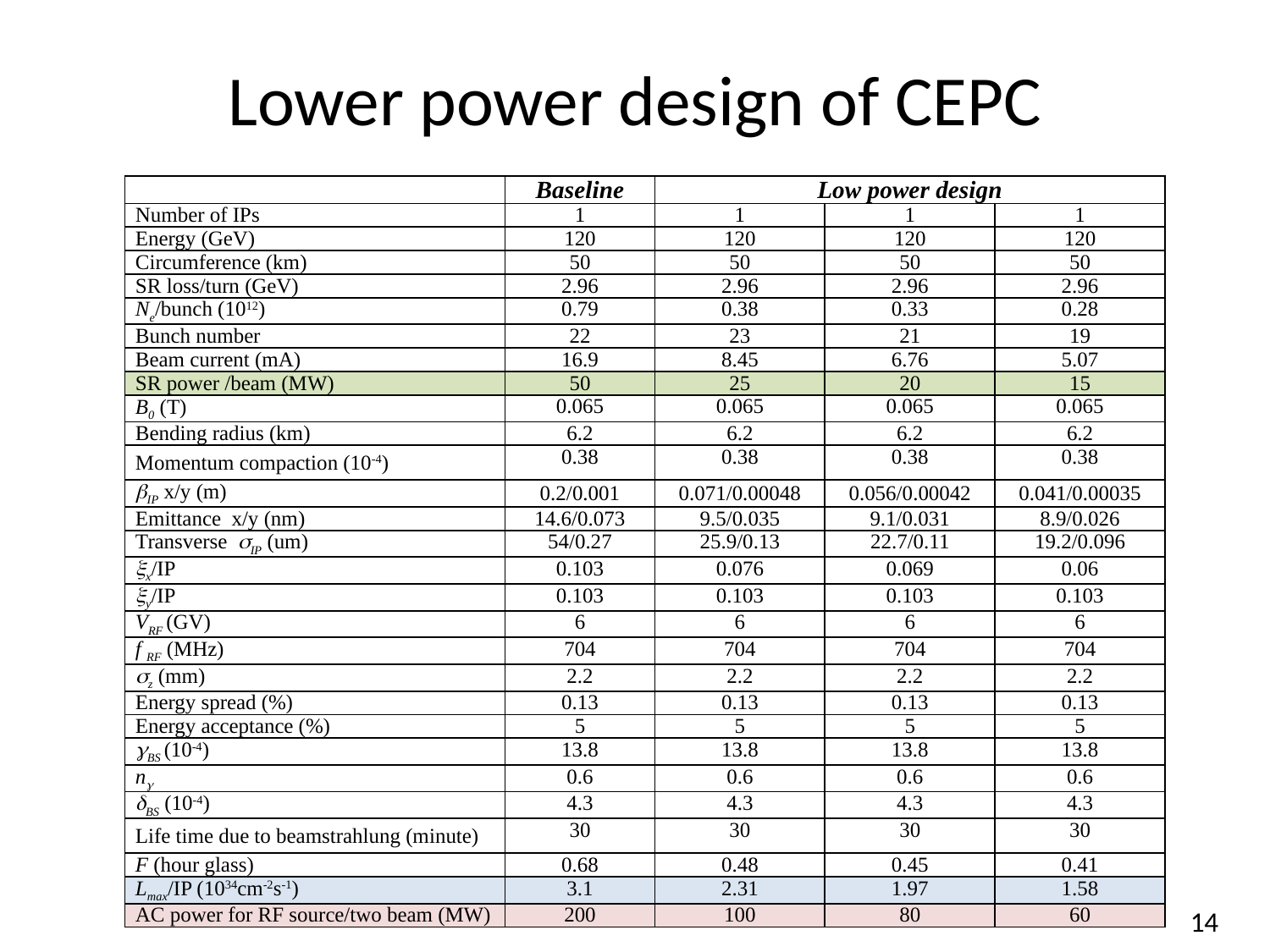

# Lower power design of CEPC
|  | Baseline | Low power design |  |  |
| --- | --- | --- | --- | --- |
| Number of IPs | 1 | 1 | 1 | 1 |
| Energy (GeV) | 120 | 120 | 120 | 120 |
| Circumference (km) | 50 | 50 | 50 | 50 |
| SR loss/turn (GeV) | 2.96 | 2.96 | 2.96 | 2.96 |
| Ne/bunch (1012) | 0.79 | 0.38 | 0.33 | 0.28 |
| Bunch number | 22 | 23 | 21 | 19 |
| Beam current (mA) | 16.9 | 8.45 | 6.76 | 5.07 |
| SR power /beam (MW) | 50 | 25 | 20 | 15 |
| B0 (T) | 0.065 | 0.065 | 0.065 | 0.065 |
| Bending radius (km) | 6.2 | 6.2 | 6.2 | 6.2 |
| Momentum compaction (10-4) | 0.38 | 0.38 | 0.38 | 0.38 |
| βIP x/y (m) | 0.2/0.001 | 0.071/0.00048 | 0.056/0.00042 | 0.041/0.00035 |
| Emittance x/y (nm) | 14.6/0.073 | 9.5/0.035 | 9.1/0.031 | 8.9/0.026 |
| Transverse σIP (um) | 54/0.27 | 25.9/0.13 | 22.7/0.11 | 19.2/0.096 |
| ξx/IP | 0.103 | 0.076 | 0.069 | 0.06 |
| ξy/IP | 0.103 | 0.103 | 0.103 | 0.103 |
| VRF (GV) | 6 | 6 | 6 | 6 |
| f RF (MHz) | 704 | 704 | 704 | 704 |
| σz (mm) | 2.2 | 2.2 | 2.2 | 2.2 |
| Energy spread (%) | 0.13 | 0.13 | 0.13 | 0.13 |
| Energy acceptance (%) | 5 | 5 | 5 | 5 |
| γBS (10-4) | 13.8 | 13.8 | 13.8 | 13.8 |
| nγ | 0.6 | 0.6 | 0.6 | 0.6 |
| δBS (10-4) | 4.3 | 4.3 | 4.3 | 4.3 |
| Life time due to beamstrahlung (minute) | 30 | 30 | 30 | 30 |
| F (hour glass) | 0.68 | 0.48 | 0.45 | 0.41 |
| Lmax/IP (1034cm-2s-1) | 3.1 | 2.31 | 1.97 | 1.58 |
| AC power for RF source/two beam (MW) | 200 | 100 | 80 | 60 |
14